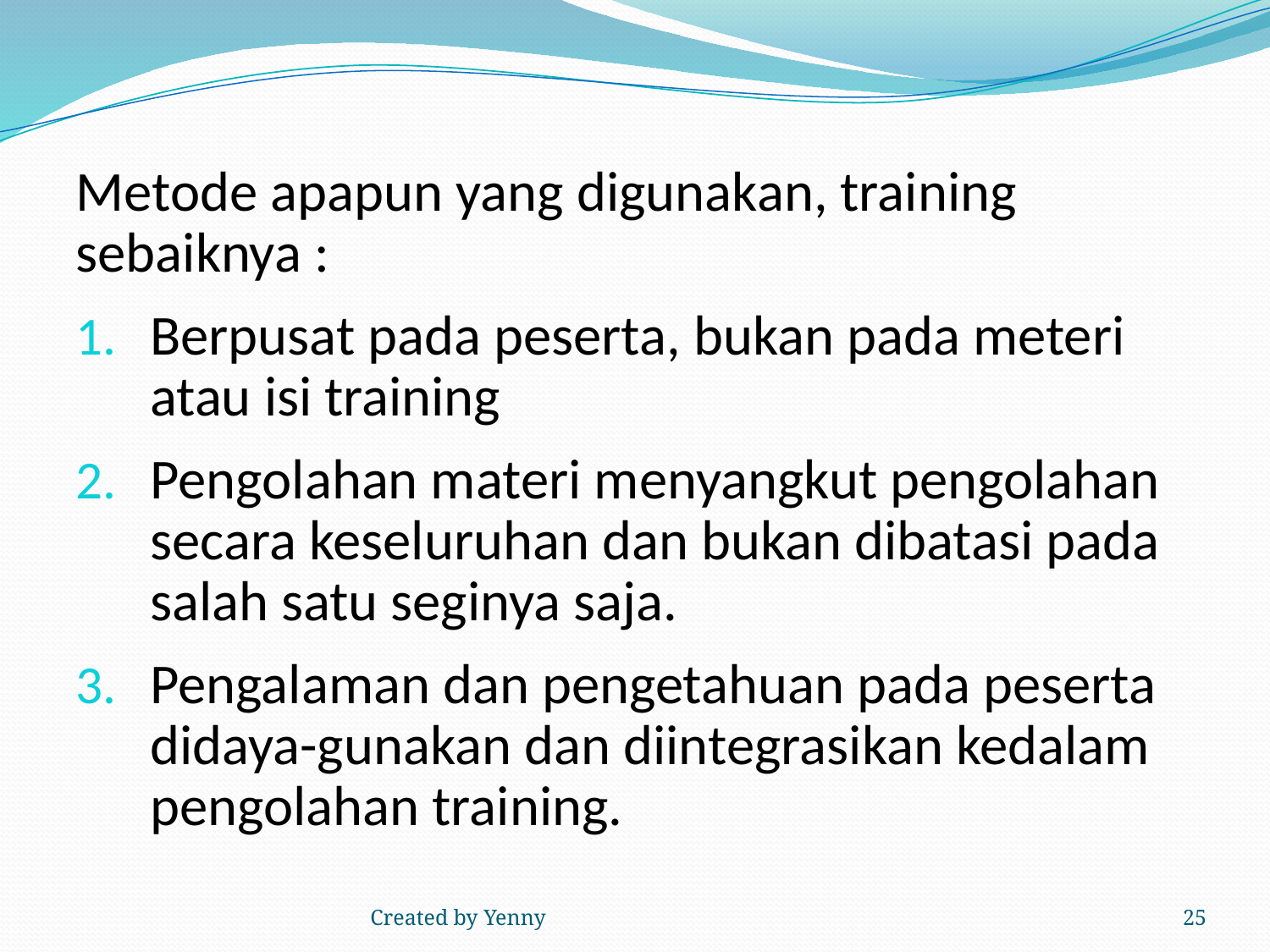

Metode apapun yang digunakan, training sebaiknya :
Berpusat pada peserta, bukan pada meteri atau isi training
Pengolahan materi menyangkut pengolahan secara keseluruhan dan bukan dibatasi pada salah satu seginya saja.
Pengalaman dan pengetahuan pada peserta didaya-gunakan dan diintegrasikan kedalam pengolahan training.

Created by Yenny
25